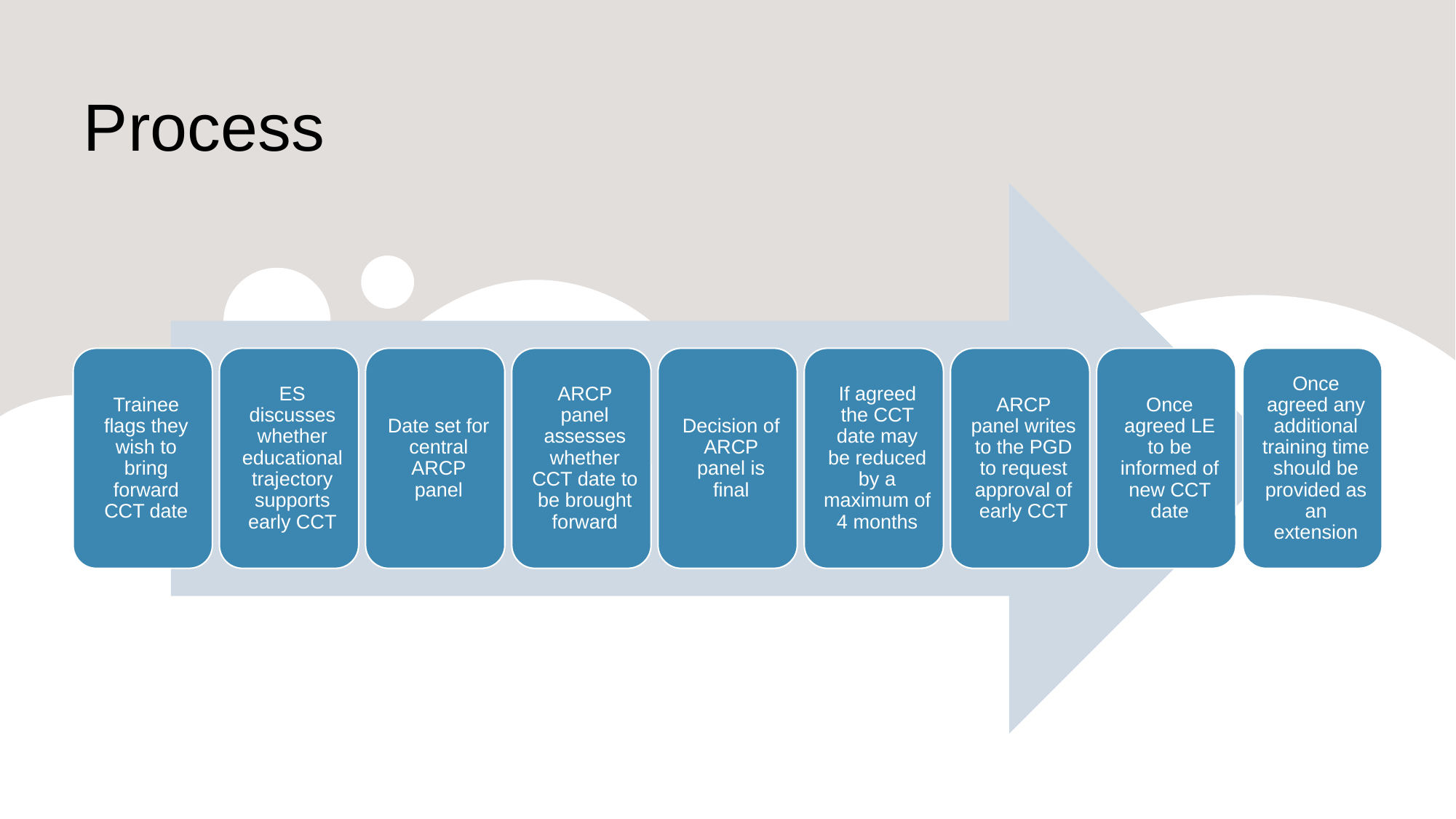

# Process
Trainee flags they wish to bring forward CCT date
ES discusses whether educational trajectory supports early CCT
Date set for central ARCP panel
ARCP panel assesses whether CCT date to be brought forward
Decision of ARCP panel is final
If agreed the CCT date may be reduced by a maximum of 4 months
ARCP panel writes to the PGD to request approval of early CCT
Once agreed LE to be informed of new CCT date
Once agreed any additional training time should be provided as an extension